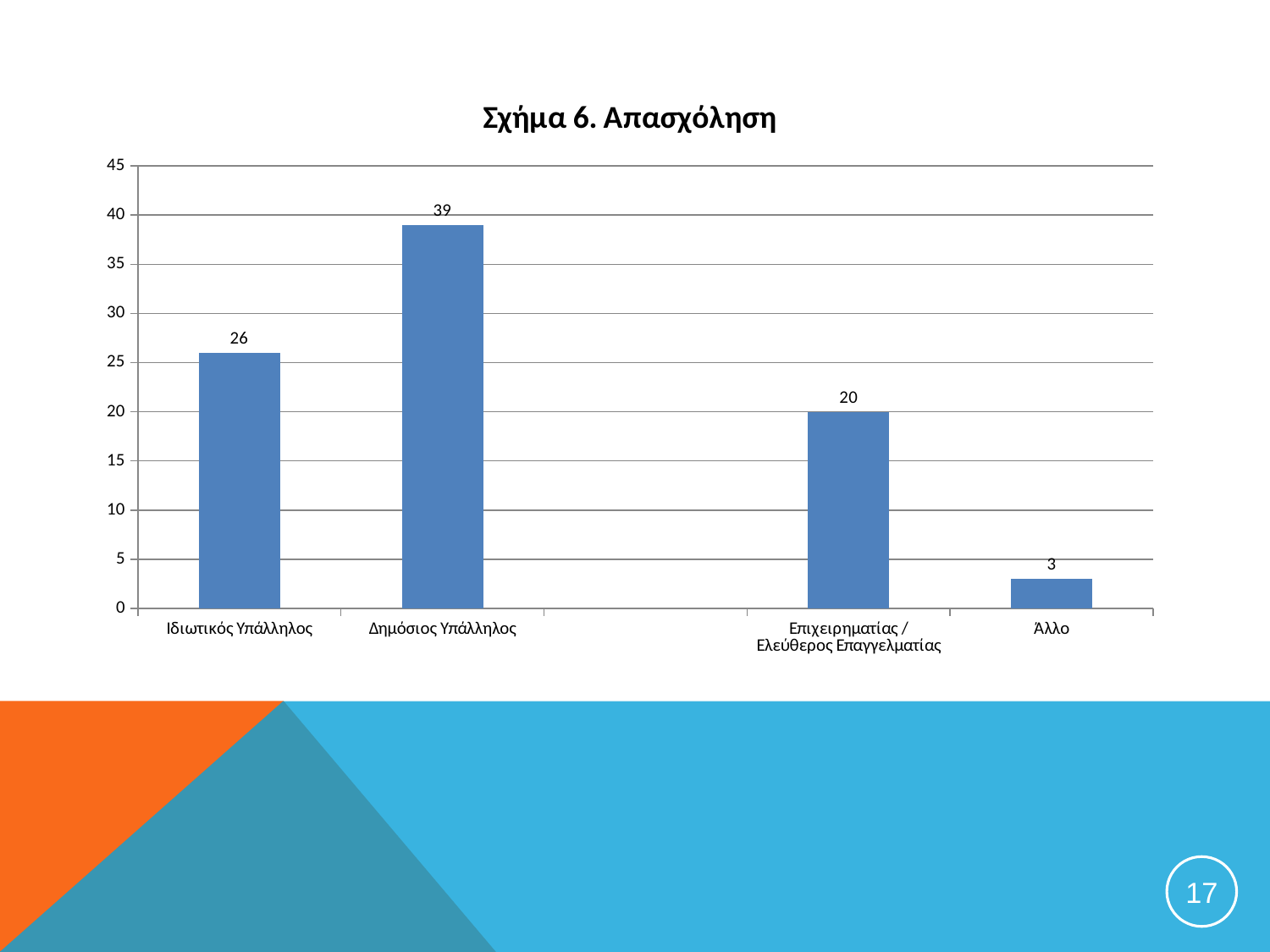

### Chart: Σχήμα 6. Απασχόληση

| Category |  |
|---|---|
| Ιδιωτικός Υπάλληλος | 26.0 |
| Δημόσιος Υπάλληλος | 39.0 |
|  | None |
| Επιχειρηματίας / Ελεύθερος Επαγγελματίας | 20.0 |
| Άλλο | 3.0 |
17